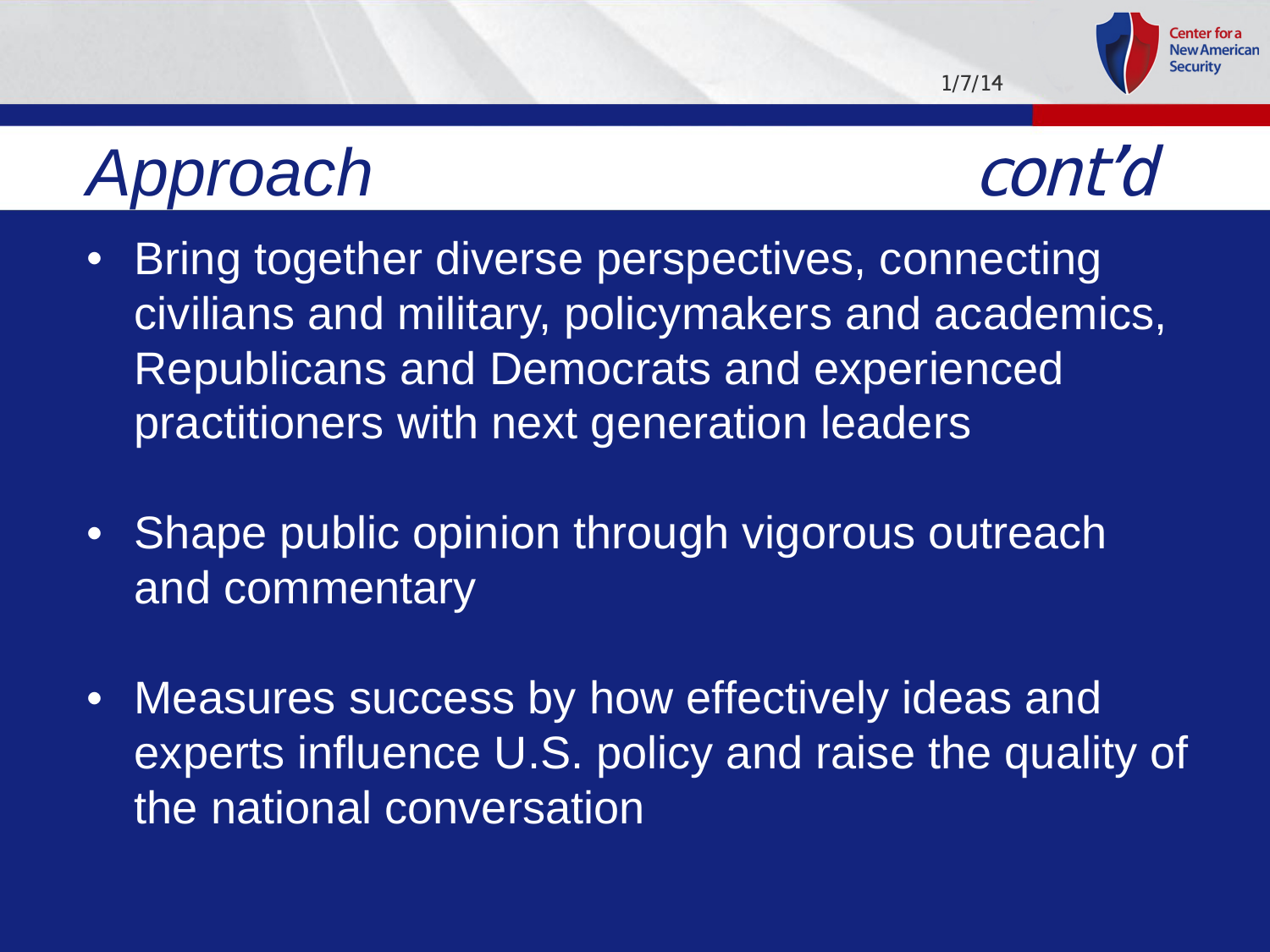

1/7/14
# Approach					cont’d
Bring together diverse perspectives, connecting civilians and military, policymakers and academics, Republicans and Democrats and experienced practitioners with next generation leaders
Shape public opinion through vigorous outreach and commentary
Measures success by how effectively ideas and experts influence U.S. policy and raise the quality of the national conversation